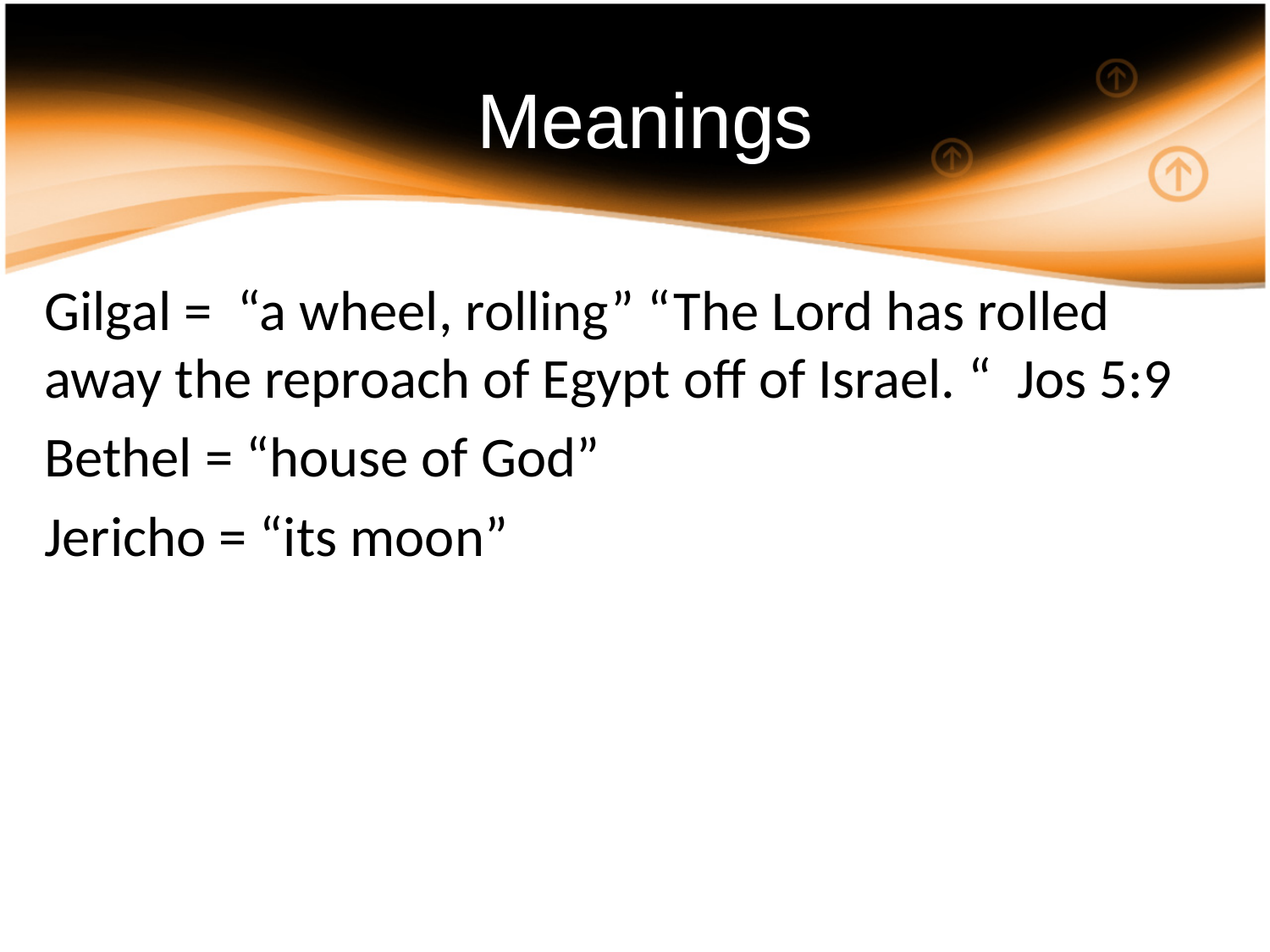

# Meanings
Gilgal =  “a wheel, rolling” “The Lord has rolled away the reproach of Egypt off of Israel. “  Jos 5:9
Bethel = “house of God”
Jericho = “its moon”